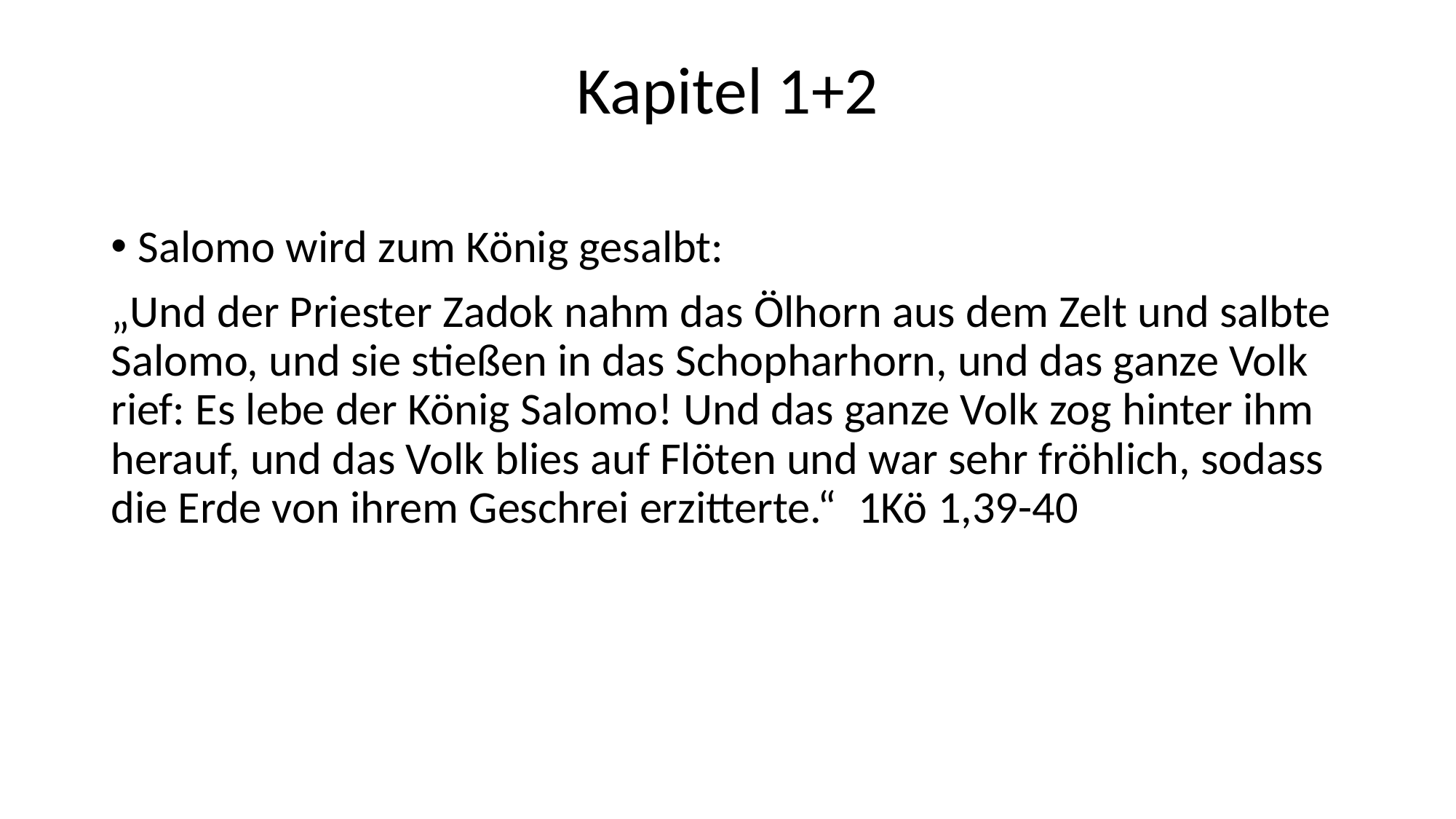

# Kapitel 1+2
Salomo wird zum König gesalbt:
„Und der Priester Zadok nahm das Ölhorn aus dem Zelt und salbte Salomo, und sie stießen in das Schopharhorn, und das ganze Volk rief: Es lebe der König Salomo! Und das ganze Volk zog hinter ihm herauf, und das Volk blies auf Flöten und war sehr fröhlich, sodass die Erde von ihrem Geschrei erzitterte.“  1Kö 1,39-40